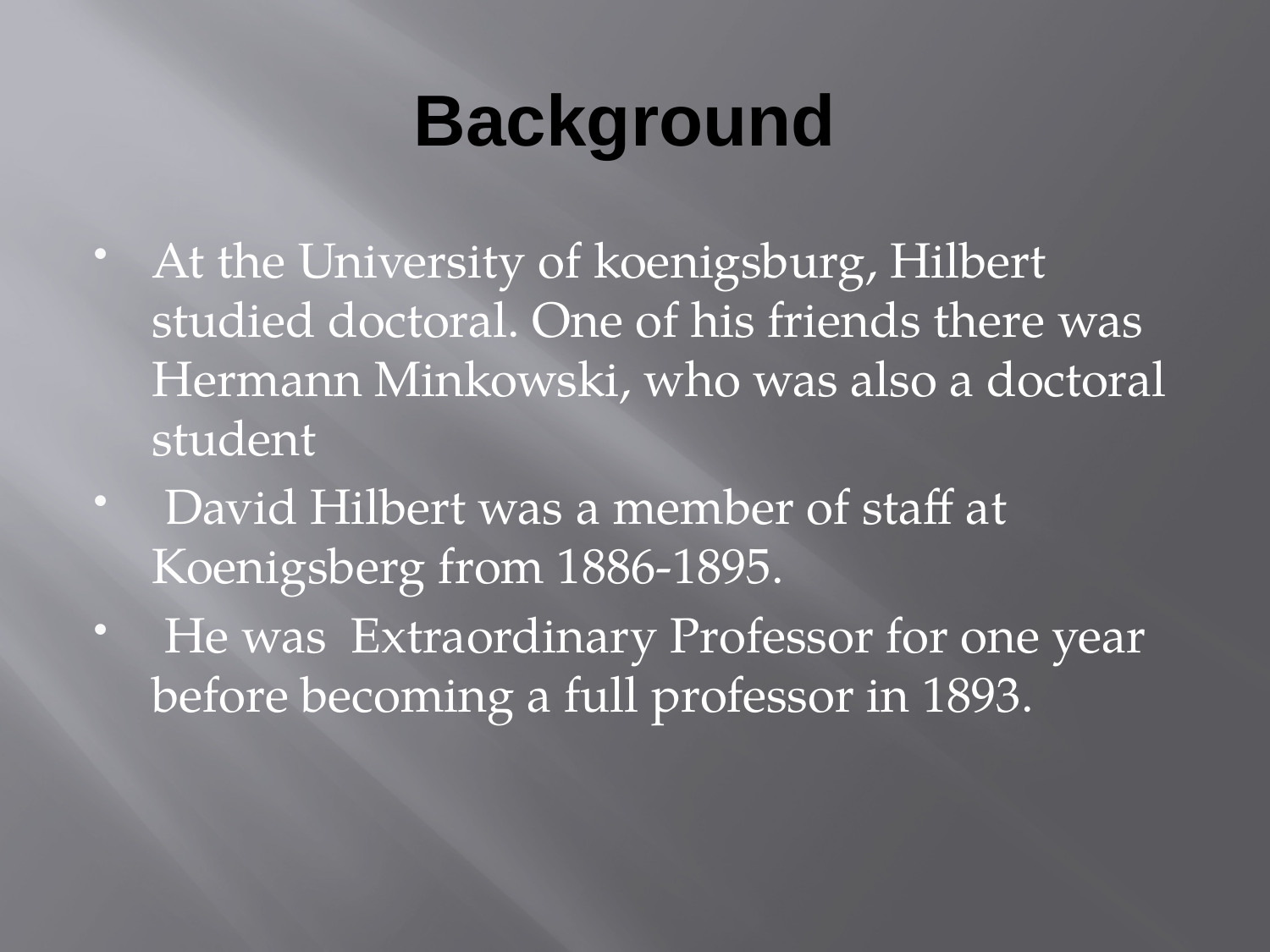

# Background
At the University of koenigsburg, Hilbert studied doctoral. One of his friends there was Hermann Minkowski, who was also a doctoral student
 David Hilbert was a member of staff at Koenigsberg from 1886-1895.
 He was  Extraordinary Professor for one year before becoming a full professor in 1893.